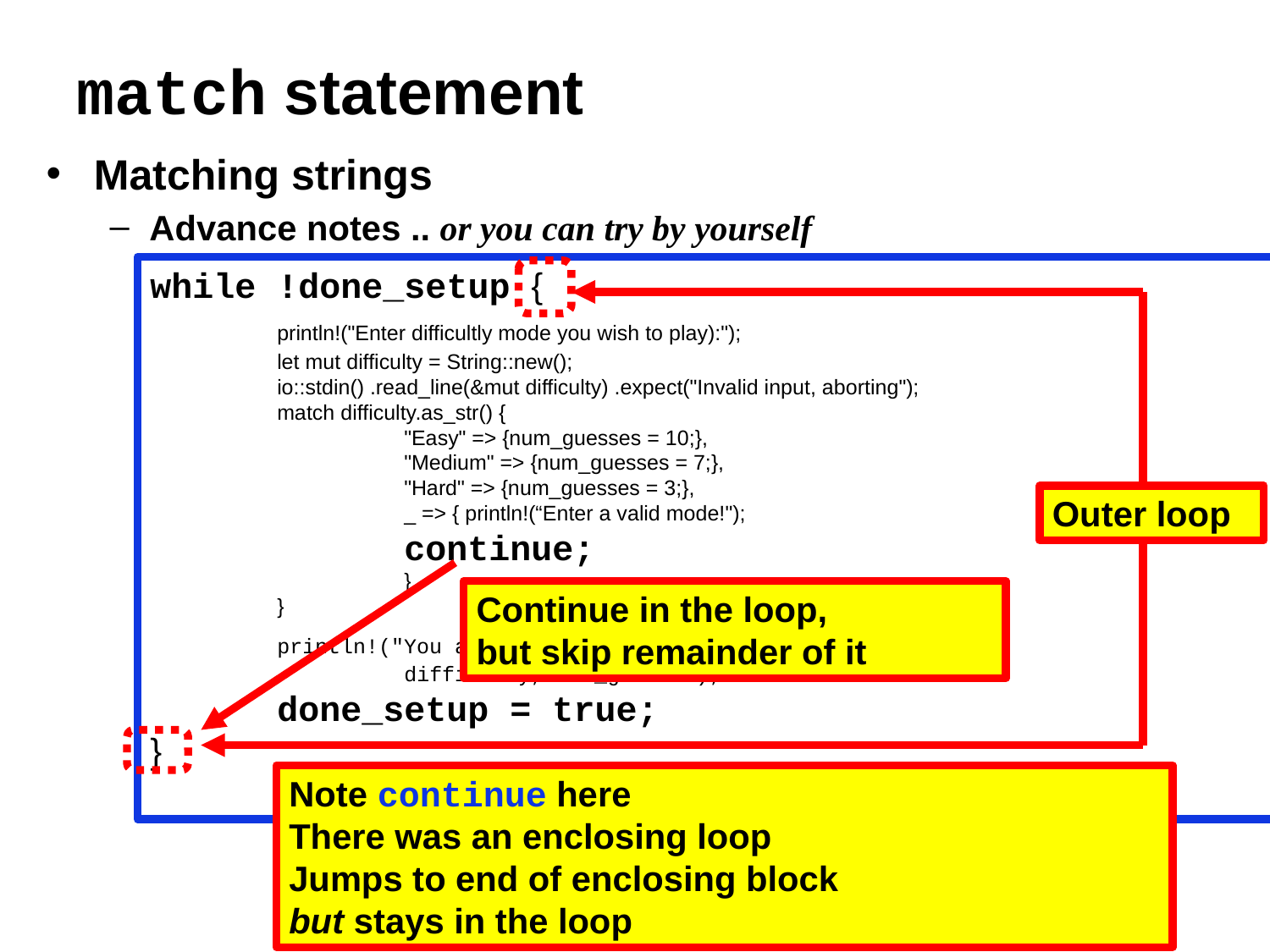

# match statement
Matching strings
Advance notes .. or you can try by yourself
while !done_setup {
	println!("Enter difficultly mode you wish to play):");
	let mut difficulty = String::new();
	io::stdin() .read_line(&mut difficulty) .expect("Invalid input, aborting");
	match difficulty.as_str() {
		"Easy" => {num_guesses = 10;},
		"Medium" => {num_guesses = 7;},
		"Hard" => {num_guesses = 3;},
		_ => { println!(“Enter a valid mode!");
		continue;
		},
	}
	println!("You are playing in {} mode, you have {} tries!",
		difficulty, num_guesses);
	done_setup = true;
}

Outer loop
Continue in the loop,
but skip remainder of it

Note continue here
There was an enclosing loop
Jumps to end of enclosing block
but stays in the loop